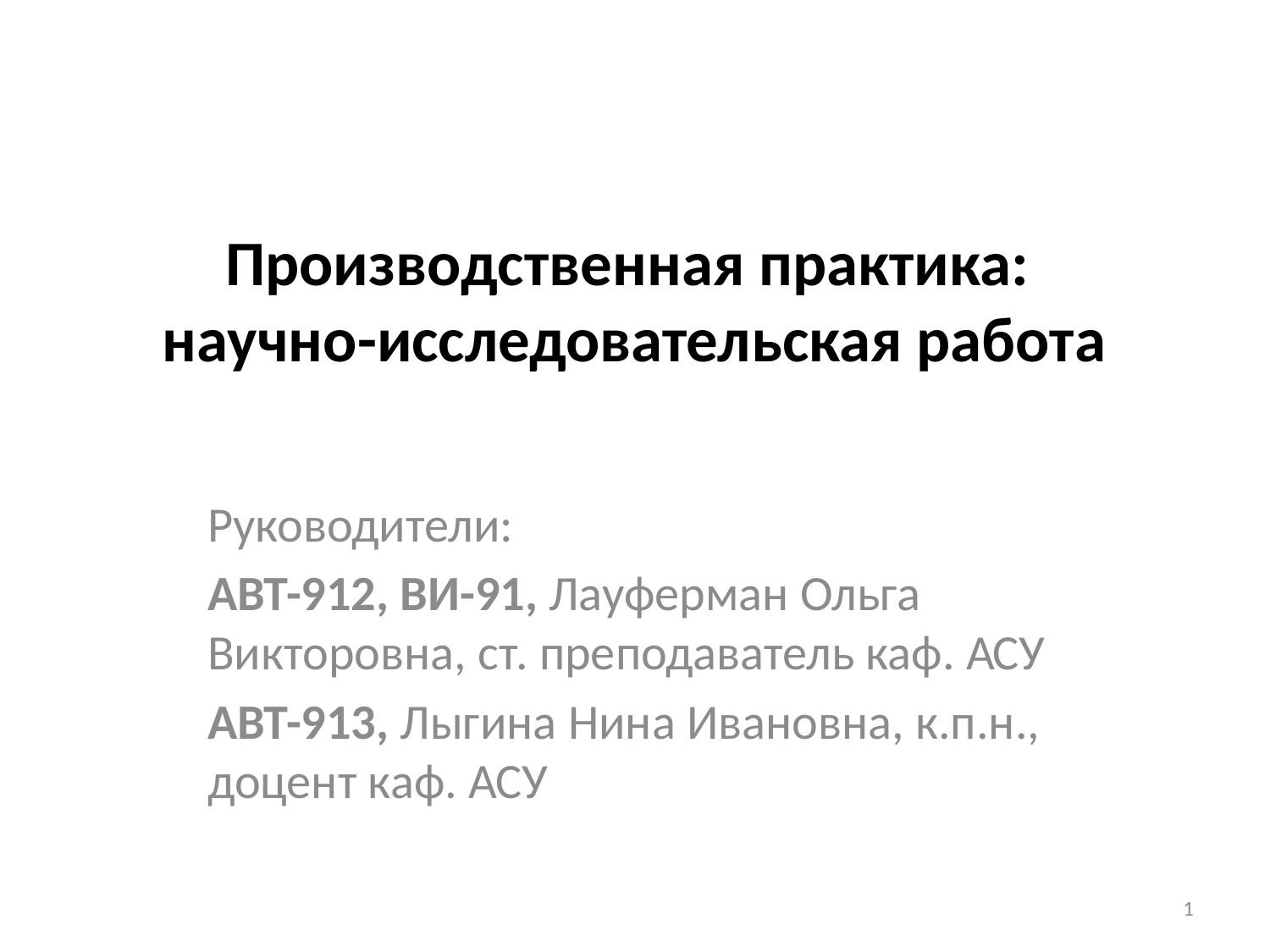

# Производственная практика: научно-исследовательская работа
Руководители:
АВТ-912, BИ-91, Лауферман Ольга Викторовна, ст. преподаватель каф. АСУ
АВТ-913, Лыгина Нина Ивановна, к.п.н., доцент каф. АСУ

1